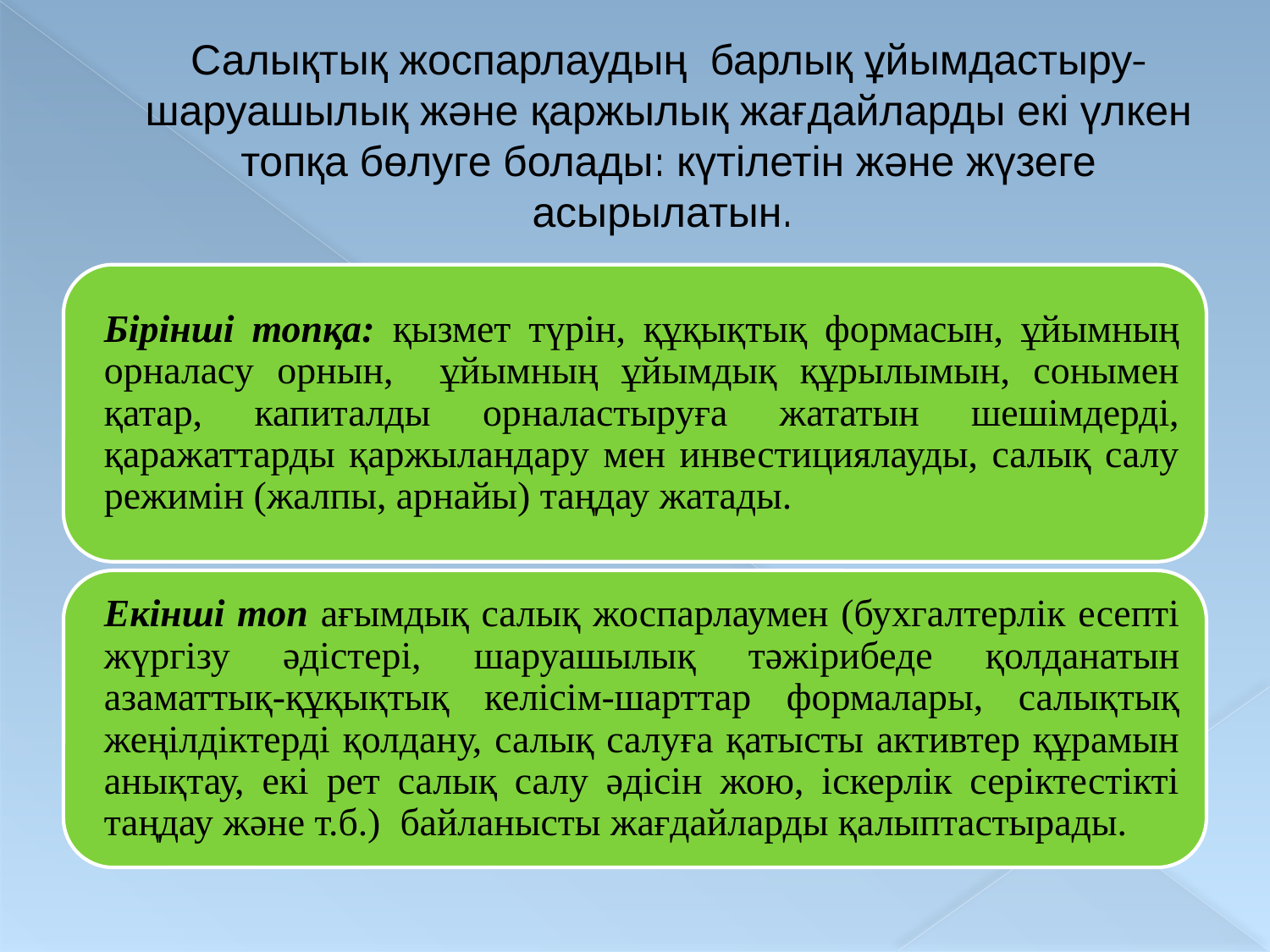

# Салықтық жоспарлаудың  барлық ұйымдастыру-шаруашылық және қаржылық жағдайларды екі үлкен топқа бөлуге болады: күтілетін және жүзеге асырылатын.
Бірінші топқа: қызмет түрін, құқықтық формасын, ұйымның орналасу орнын,  ұйымның ұйымдық құрылымын, сонымен қатар, капиталды орналастыруға жататын шешімдерді, қаражаттарды қаржыландару мен инвестициялауды, салық салу режимін (жалпы, арнайы) таңдау жатады.
Екінші топ ағымдық салық жоспарлаумен (бухгалтерлік есепті жүргізу әдістері, шаруашылық тәжірибеде қолданатын азаматтық-құқықтық келісім-шарттар формалары, салықтық жеңілдіктерді қолдану, салық салуға қатысты активтер құрамын анықтау, екі рет салық салу әдісін жою, іскерлік серіктестікті таңдау және т.б.)  байланысты жағдайларды қалыптастырады.